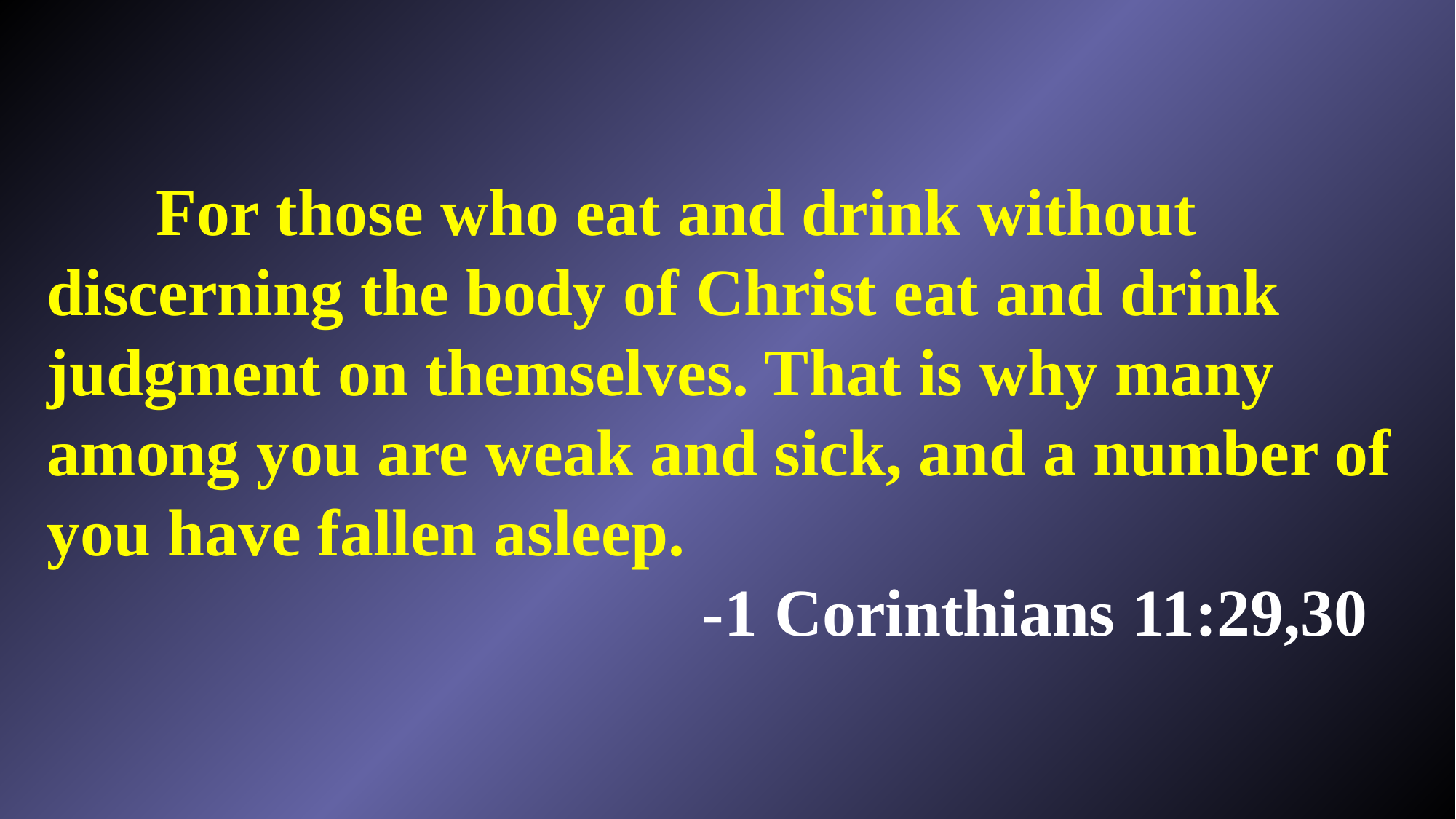

For those who eat and drink without discerning the body of Christ eat and drink judgment on themselves. That is why many among you are weak and sick, and a number of you have fallen asleep.
						-1 Corinthians 11:29,30